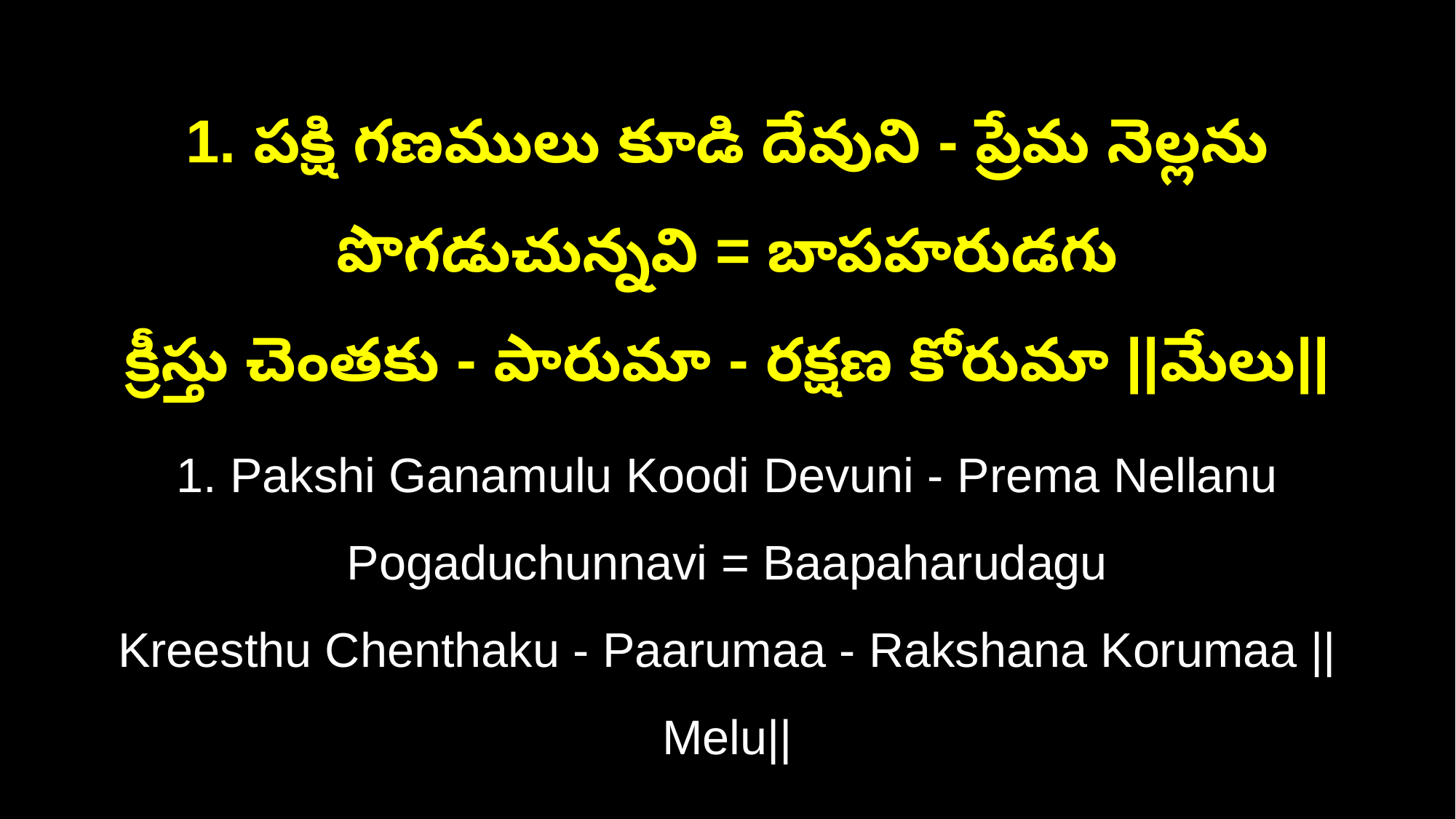

1. పక్షి గణములు కూడి దేవుని - ప్రేమ నెల్లను పొగడుచున్నవి = బాపహరుడగు
క్రీస్తు చెంతకు - పారుమా - రక్షణ కోరుమా ||మేలు||
1. Pakshi Ganamulu Koodi Devuni - Prema Nellanu Pogaduchunnavi = Baapaharudagu
Kreesthu Chenthaku - Paarumaa - Rakshana Korumaa ||Melu||